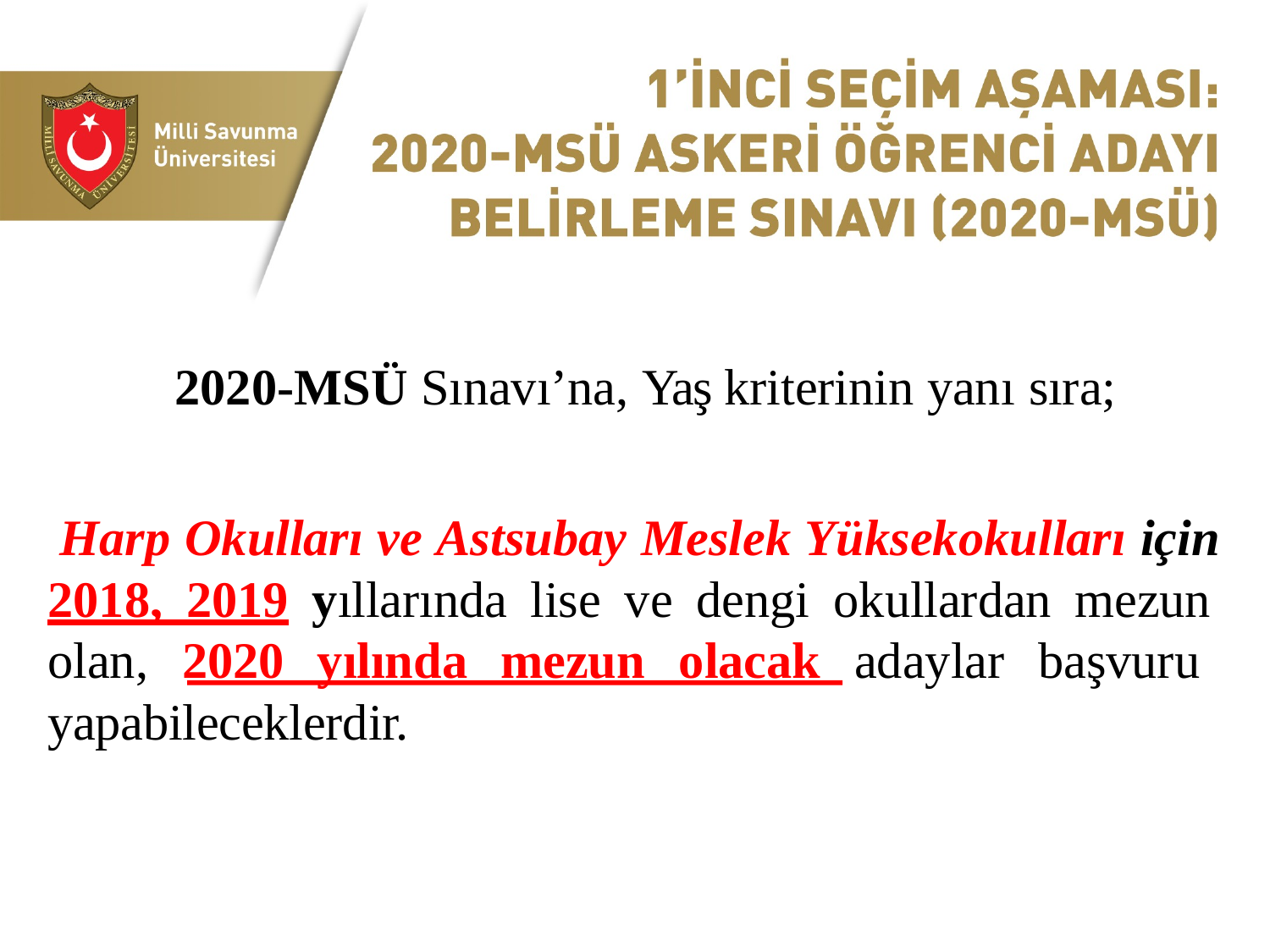

2020-MSÜ Sınavı’na, Yaş kriterinin yanı sıra;

Harp Okulları ve Astsubay Meslek Yüksekokulları için  2018, 2019 yıllarında lise ve dengi okullardan mezun  olan, 2020 yılında mezun olacak adaylar başvuru  yapabileceklerdir.